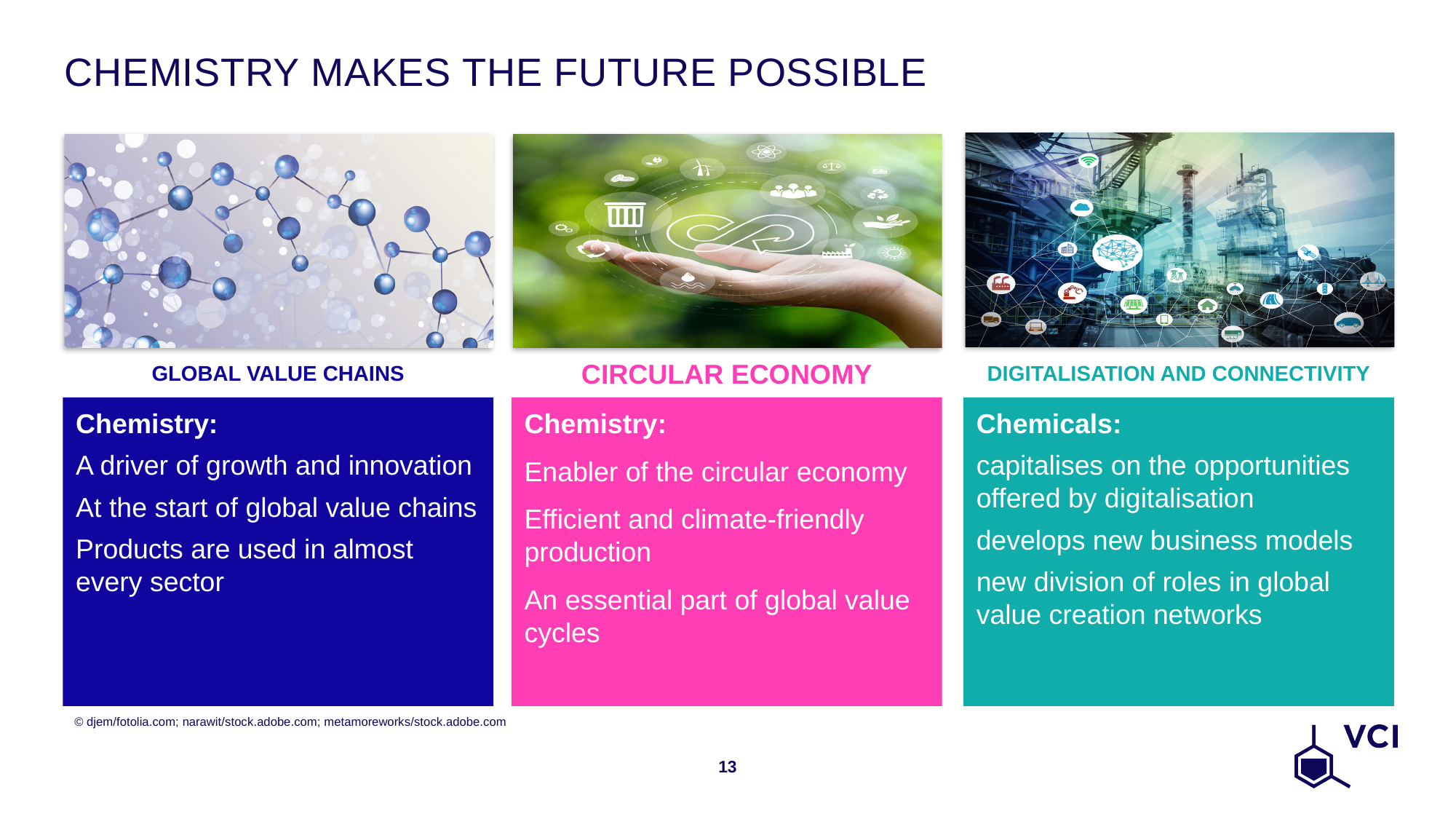

# Chemistry makes the future possible

Global value chains
Circular economy
Digitalisation and connectivity
Chemistry:
A driver of growth and innovation
At the start of global value chains
Products are used in almost every sector
Chemistry:
Enabler of the circular economy
Efficient and climate-friendly production
An essential part of global value cycles
Chemicals:
capitalises on the opportunities offered by digitalisation
develops new business models
new division of roles in global value creation networks
© djem/fotolia.com; narawit/stock.adobe.com; metamoreworks/stock.adobe.com
13